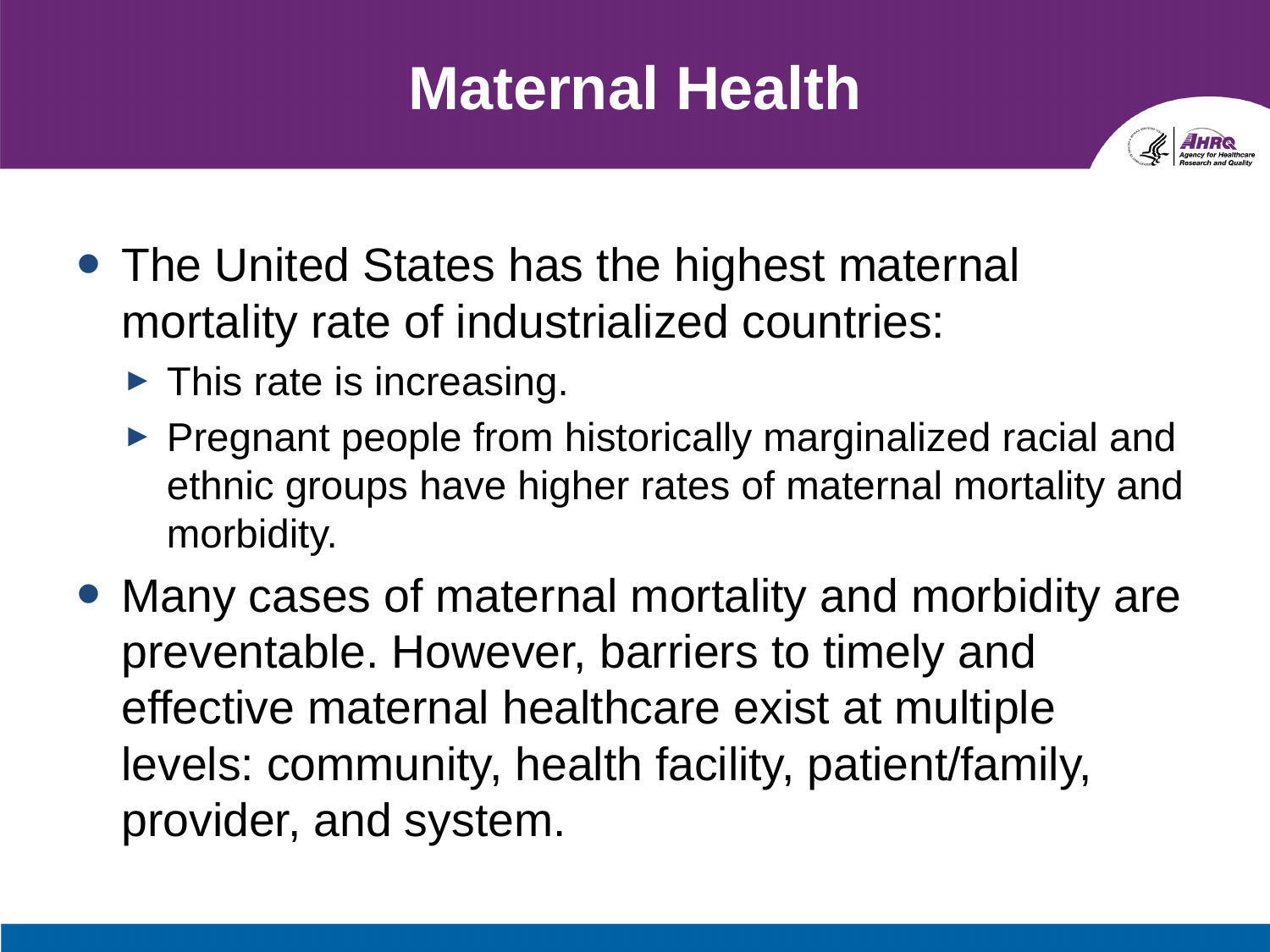

# Maternal Health
The United States has the highest maternal mortality rate of industrialized countries:
This rate is increasing.
Pregnant people from historically marginalized racial and ethnic groups have higher rates of maternal mortality and morbidity.
Many cases of maternal mortality and morbidity are preventable. However, barriers to timely and effective maternal healthcare exist at multiple levels: community, health facility, patient/family, provider, and system.